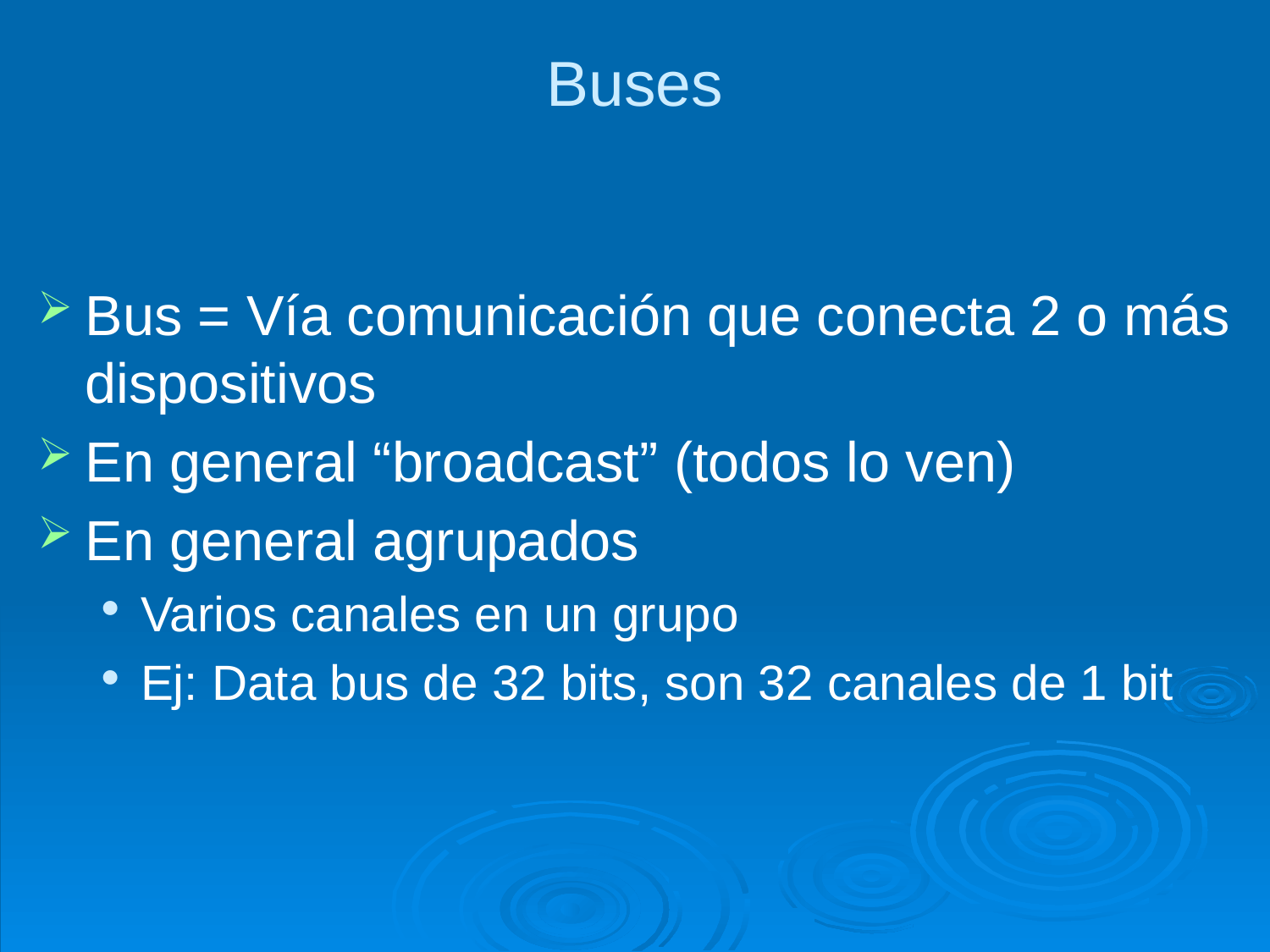

# Buses
Bus = Vía comunicación que conecta 2 o más dispositivos
En general “broadcast” (todos lo ven)
En general agrupados
Varios canales en un grupo
Ej: Data bus de 32 bits, son 32 canales de 1 bit